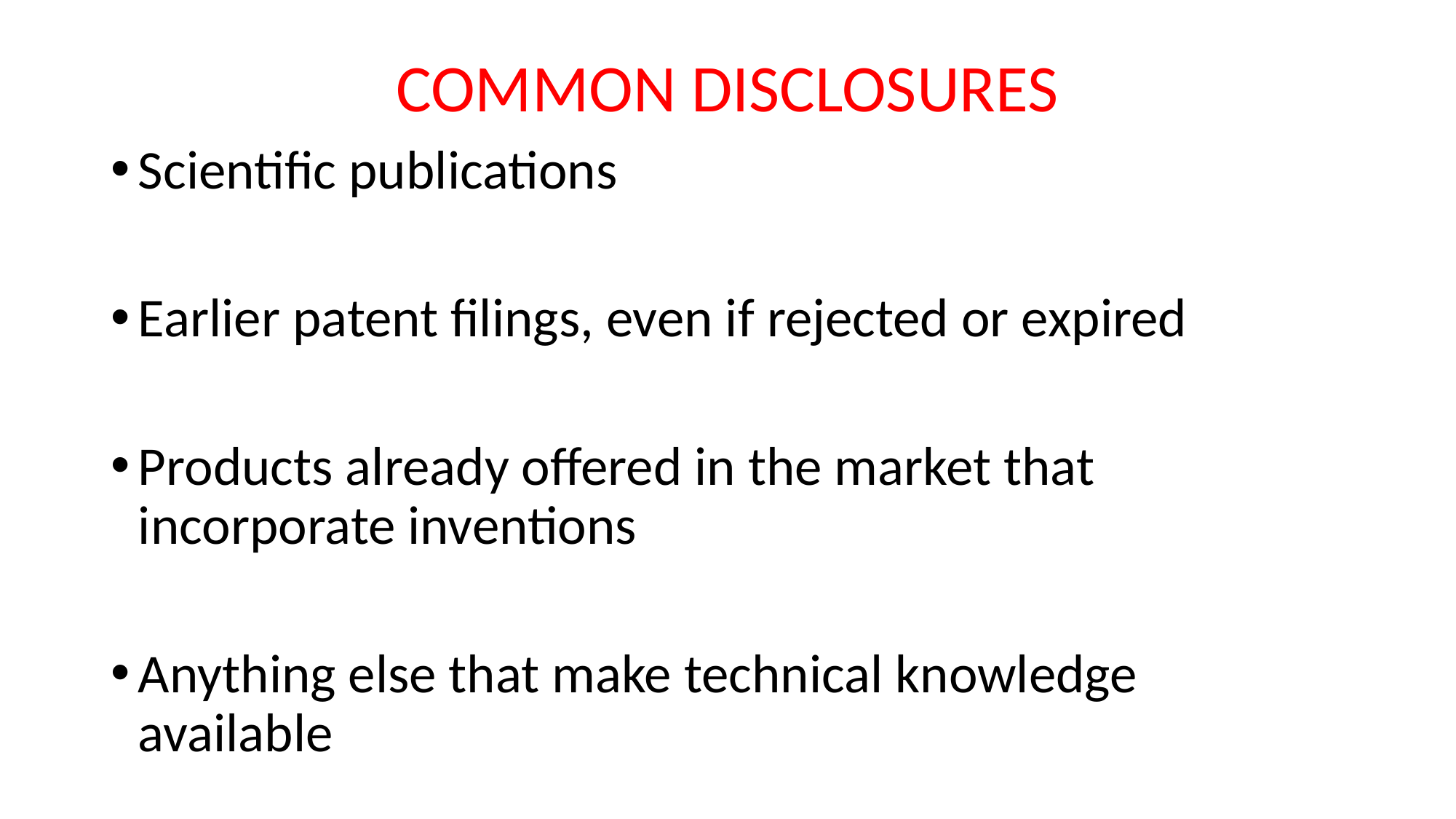

# COMMON DISCLOSURES
Scientific publications

Earlier patent filings, even if rejected or expired

Products already offered in the market that incorporate inventions

Anything else that make technical knowledge available